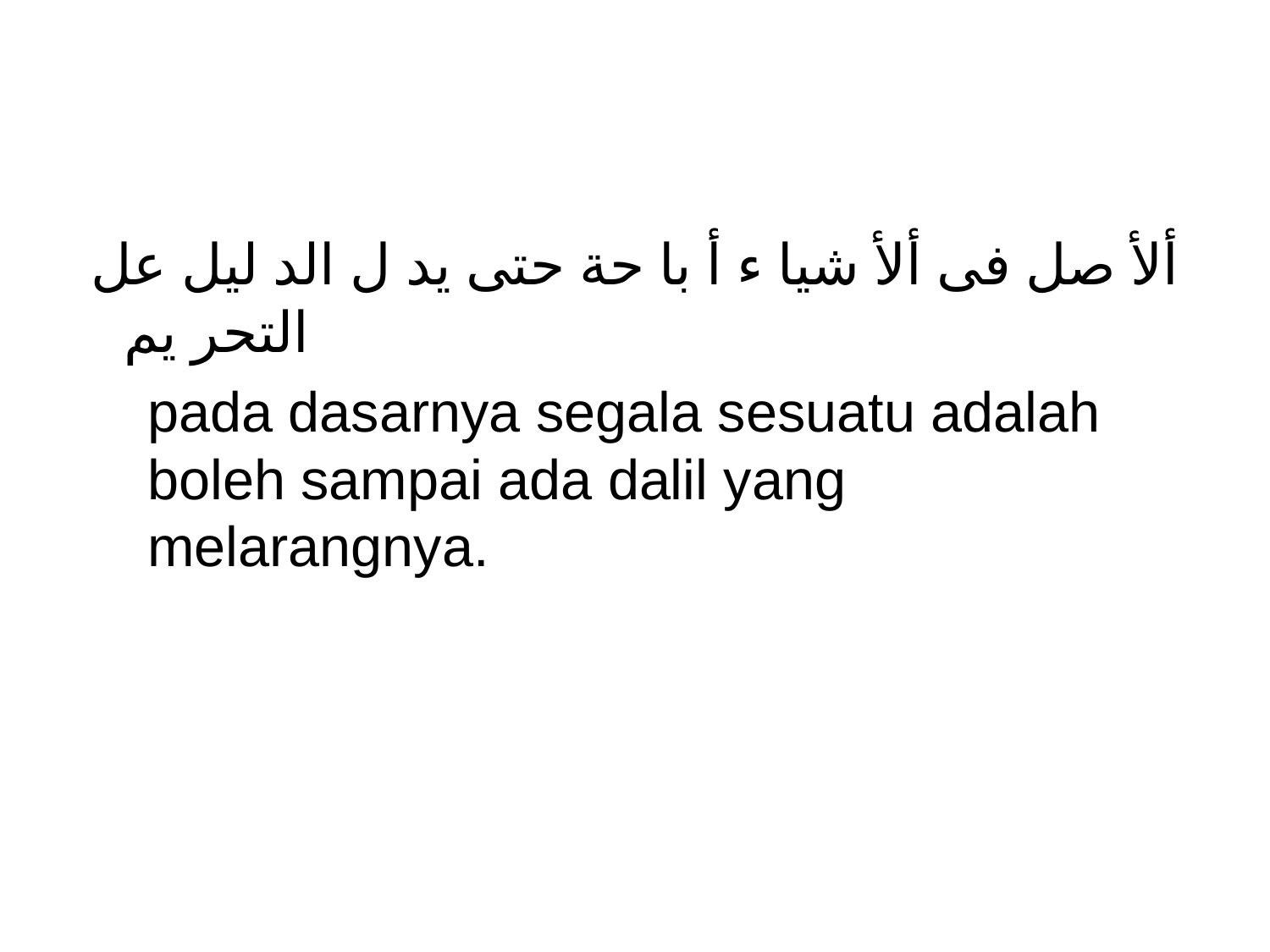

ألأ صل فى ألأ شيا ء أ با حة حتى يد ل الد ليل عل التحر يم
	pada dasarnya segala sesuatu adalah boleh sampai ada dalil yang melarangnya.